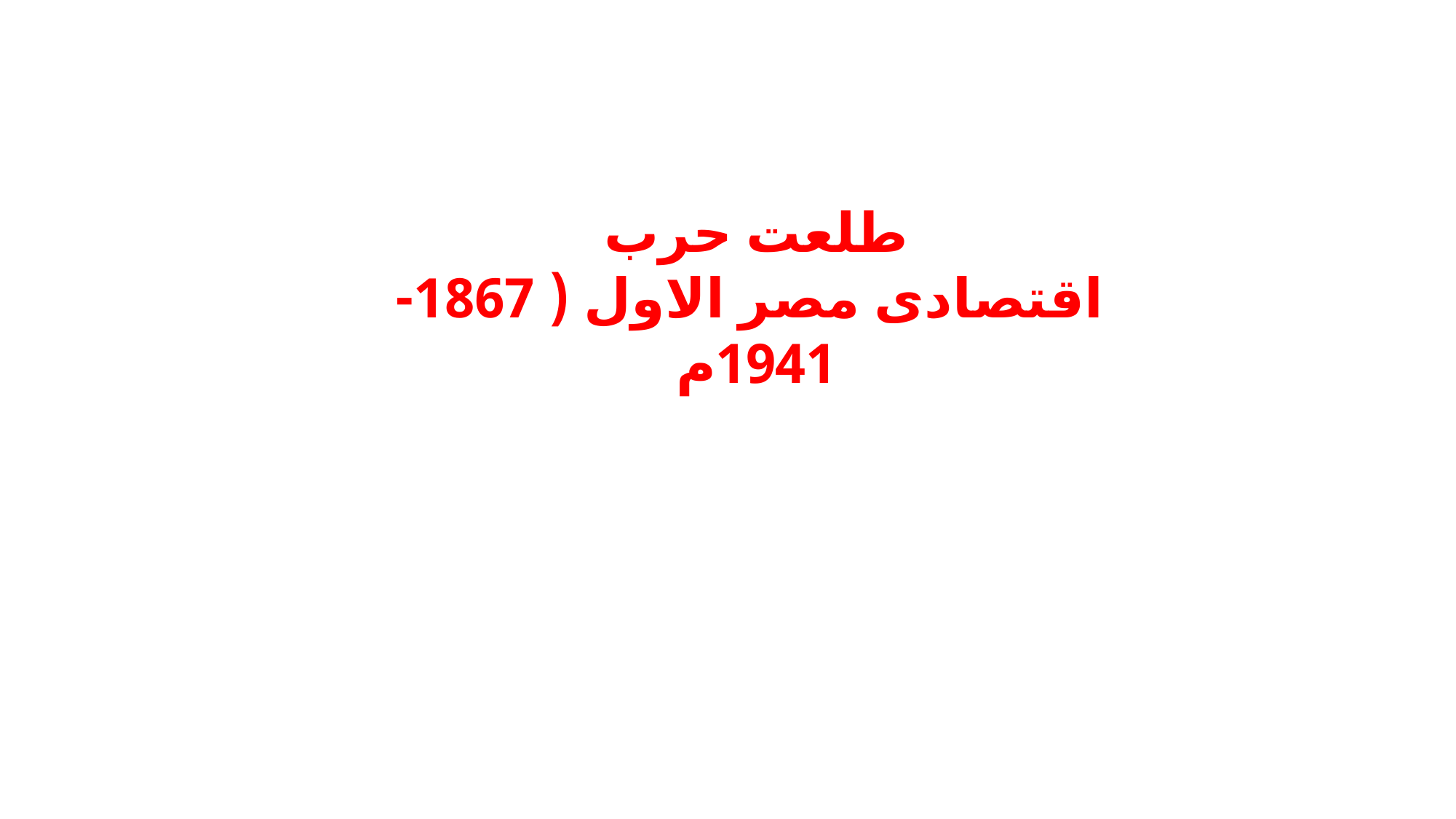

طلعت حرب
اقتصادى مصر الاول ( 1867-1941م